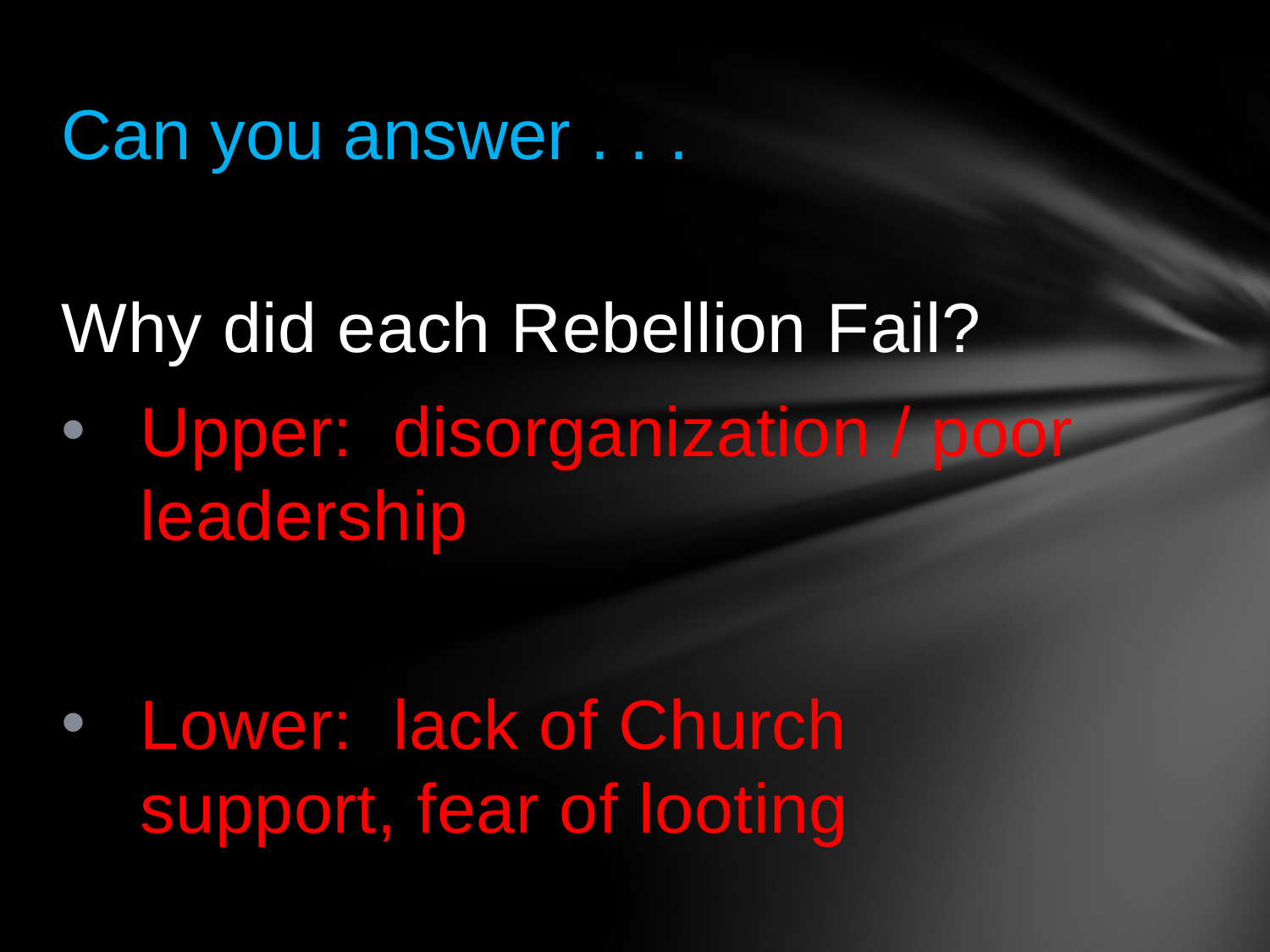

# Can you answer . . .
Why did each Rebellion Fail?
Upper:  disorganization / poor leadership

Lower:  lack of Church support, fear of looting